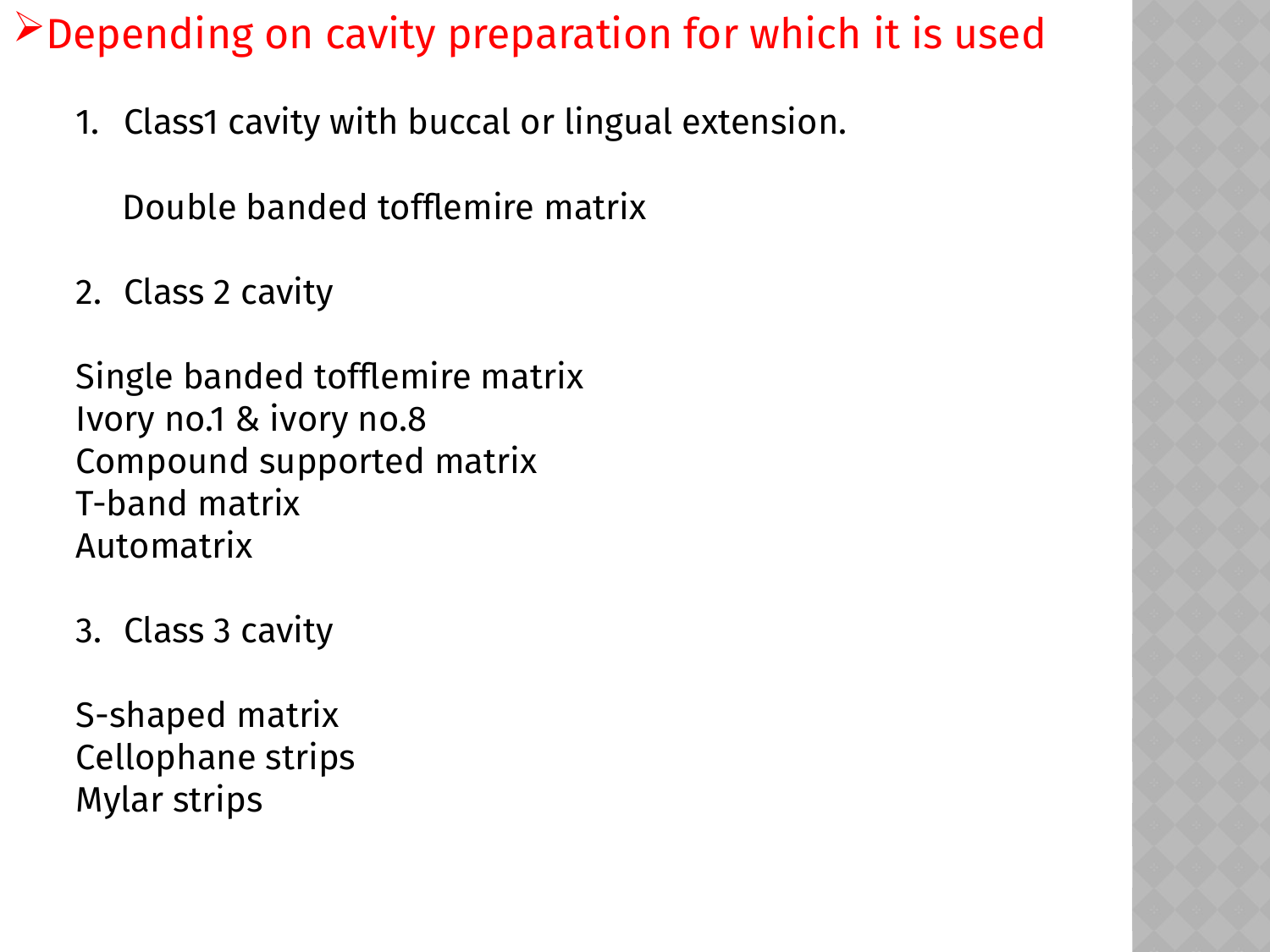

Depending on cavity preparation for which it is used

Class1 cavity with buccal or lingual extension.

     Double banded tofflemire matrix

Class 2 cavity

Single banded tofflemire matrix
Ivory no.1 & ivory no.8
Compound supported matrix
T-band matrix
Automatrix

Class 3 cavity

S-shaped matrix
Cellophane strips
Mylar strips